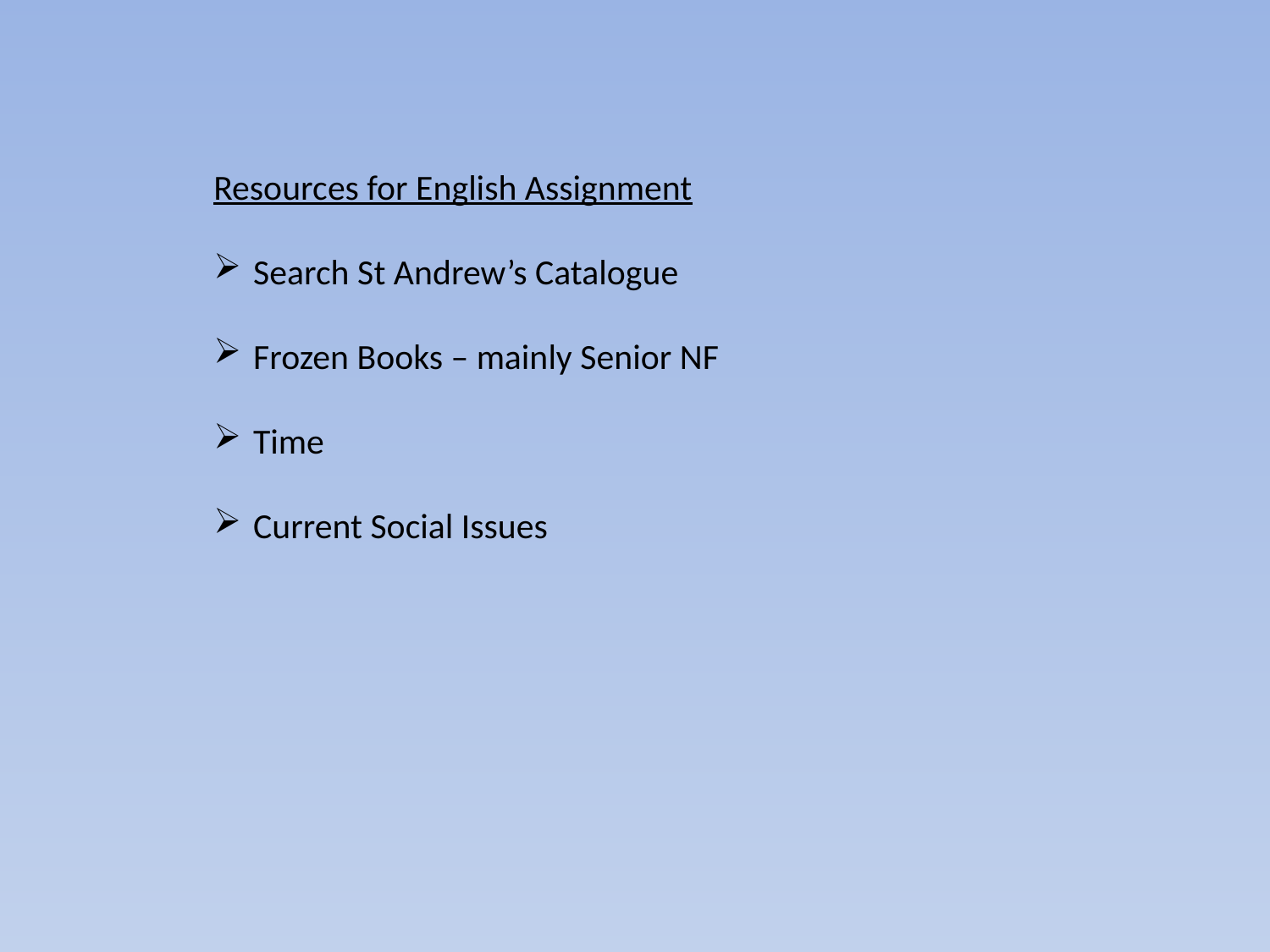

Resources for English Assignment

Search St Andrew’s Catalogue

Frozen Books – mainly Senior NF

Time

Current Social Issues